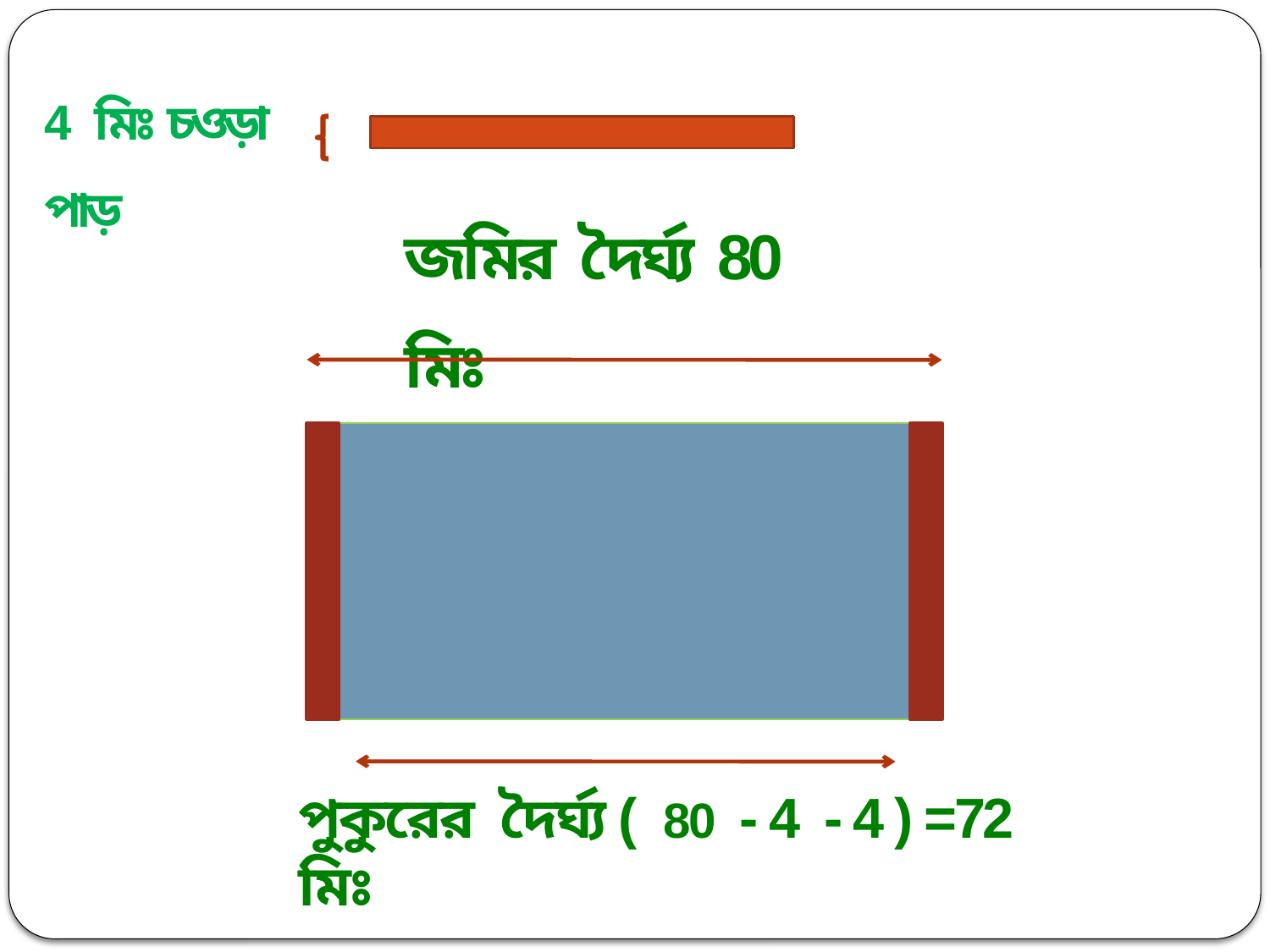

4  মিঃ  চওড়া  পাড়

জমির  দৈর্ঘ্য  80  মিঃ

পুকুরের  দৈর্ঘ্য  (  80  - 4  - 4 ) =72 মিঃ